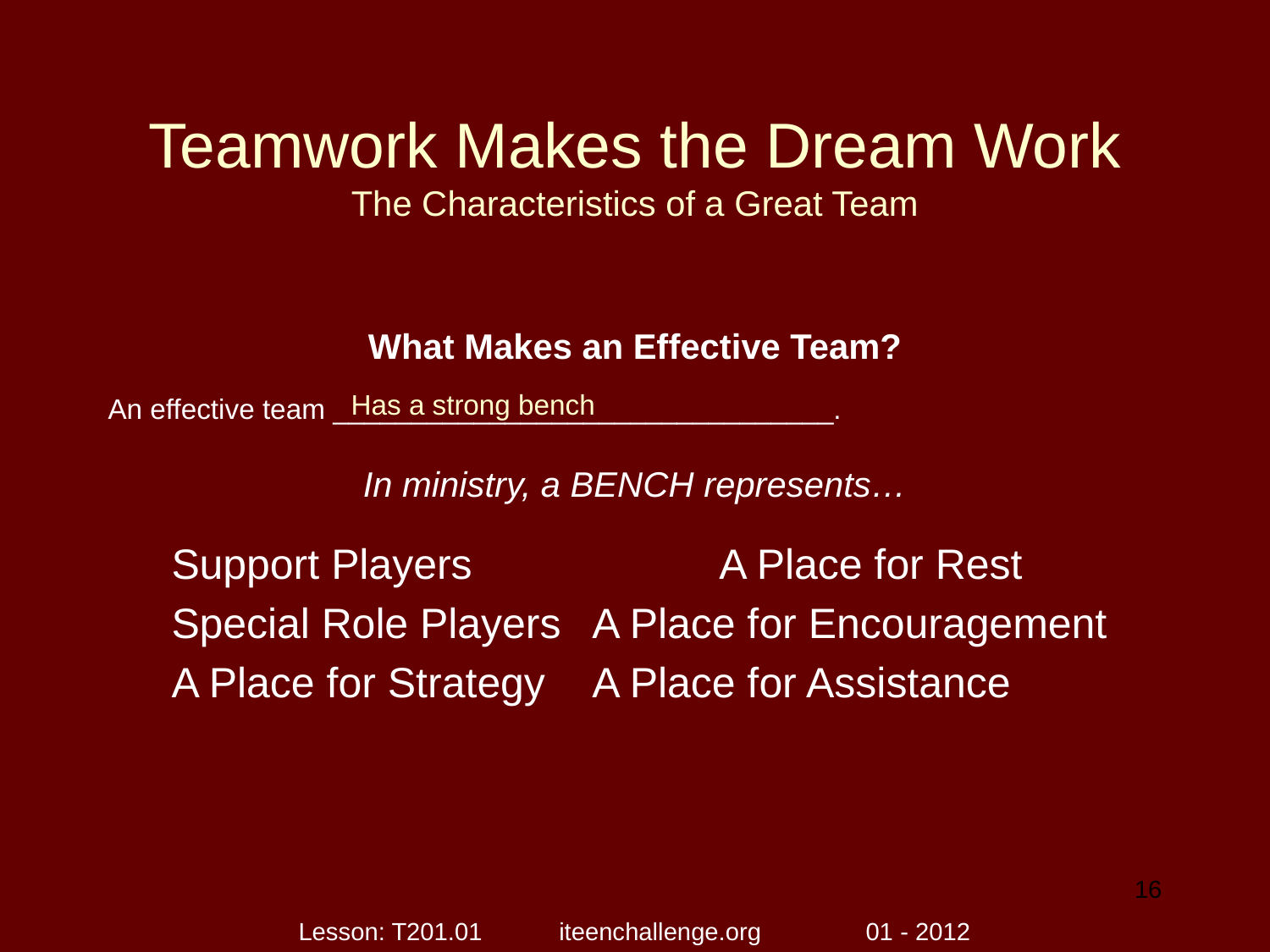

# Teamwork Makes the Dream Work The Characteristics of a Great Team
What Makes an Effective Team?

An effective team ________________________________.

In ministry, a BENCH represents…

Support Players		A Place for Rest
Special Role Players	A Place for Encouragement
A Place for Strategy	A Place for Assistance
Has a strong bench
16
Lesson: T201.01           iteenchallenge.org               01 - 2012